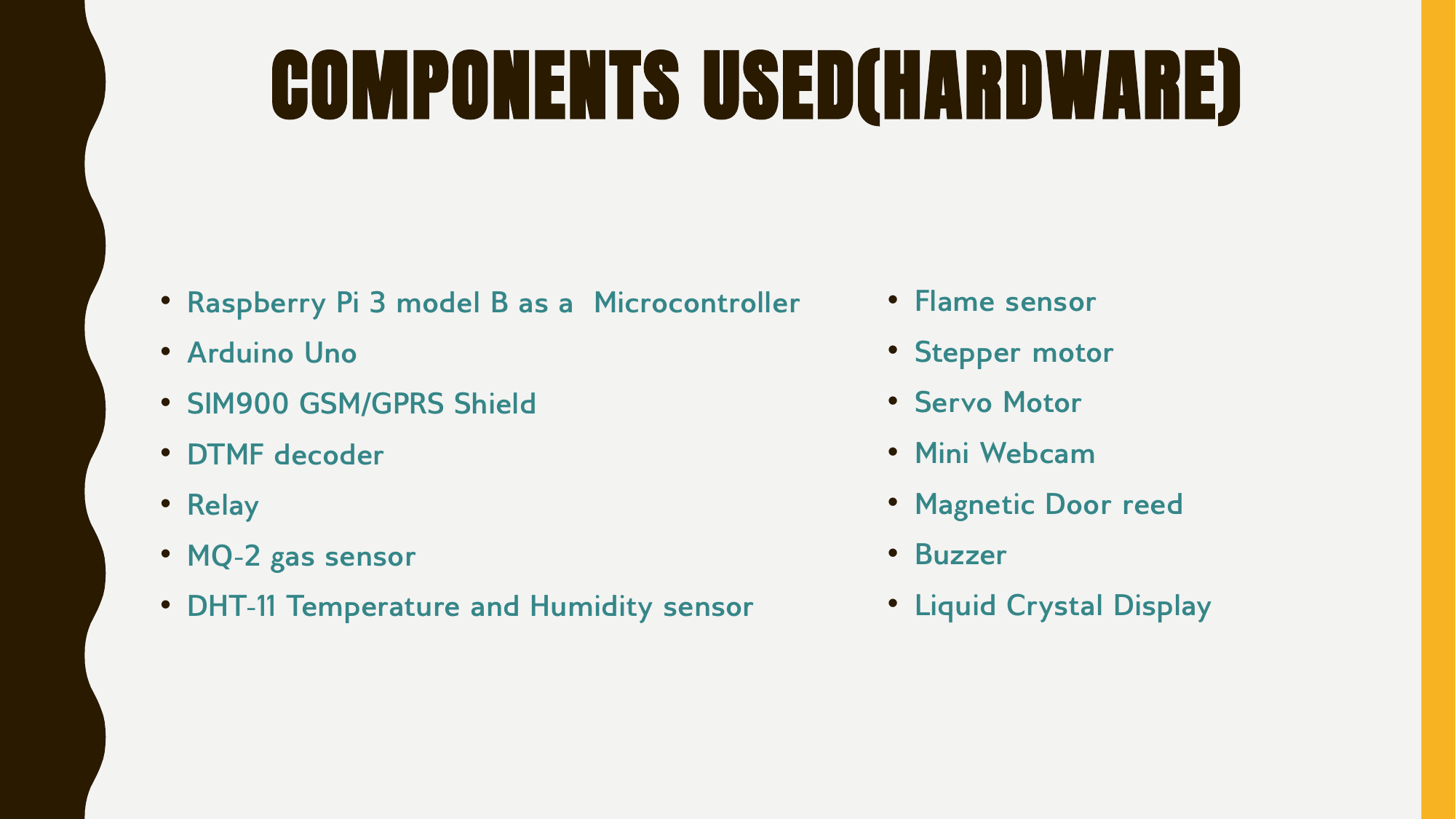

# Components used(Hardware)
Flame sensor
Stepper motor
Servo Motor
Mini Webcam
Magnetic Door reed
Buzzer
Liquid Crystal Display

Raspberry Pi 3 model B as a  Microcontroller
Arduino Uno
SIM900 GSM/GPRS Shield
DTMF decoder
Relay
MQ-2 gas sensor
DHT-11 Temperature and Humidity sensor